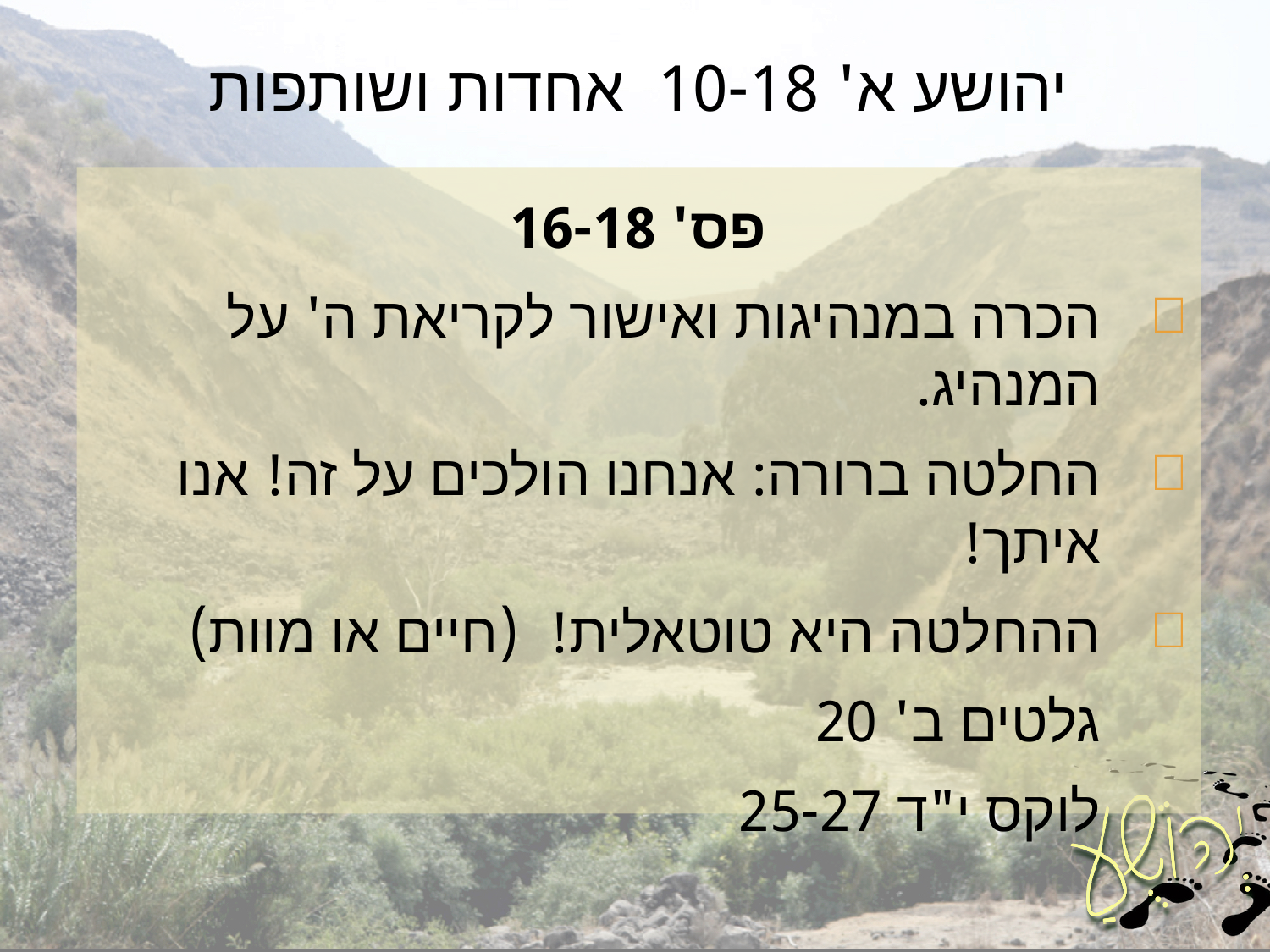

# יהושע א' 10-18  	אחדות ושותפות
פס' 16-18
הכרה במנהיגות ואישור לקריאת ה' על המנהיג.
החלטה ברורה: אנחנו הולכים על זה! אנו איתך!
ההחלטה היא טוטאלית!  (חיים או מוות)
גלטים ב' 20
לוקס י"ד 25-27